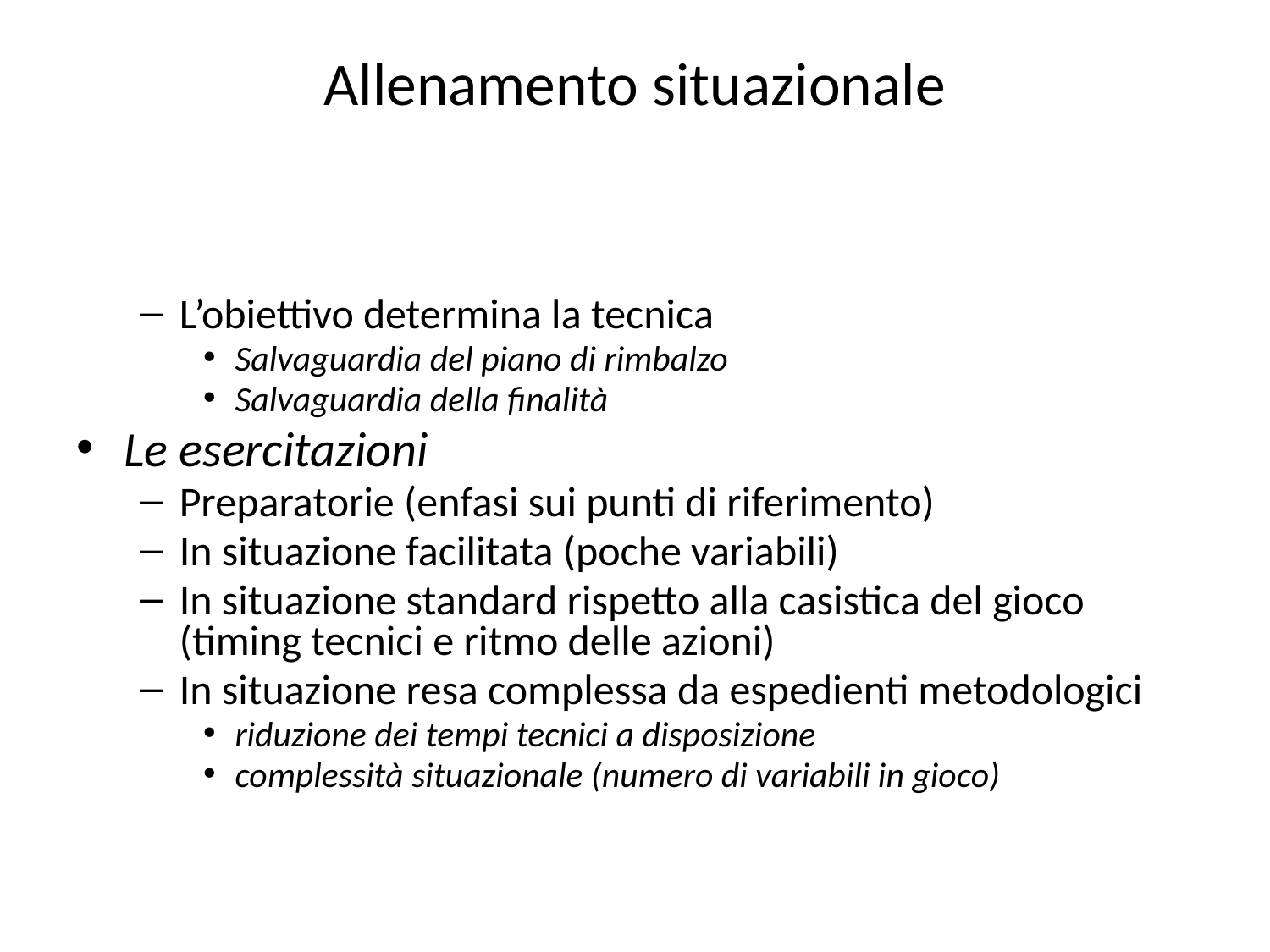

# Allenamento situazionale

L’obiettivo determina la tecnica
Salvaguardia del piano di rimbalzo
Salvaguardia della finalità
Le esercitazioni
Preparatorie (enfasi sui punti di riferimento)
In situazione facilitata (poche variabili)
In situazione standard rispetto alla casistica del gioco (timing tecnici e ritmo delle azioni)
In situazione resa complessa da espedienti metodologici
riduzione dei tempi tecnici a disposizione
complessità situazionale (numero di variabili in gioco)